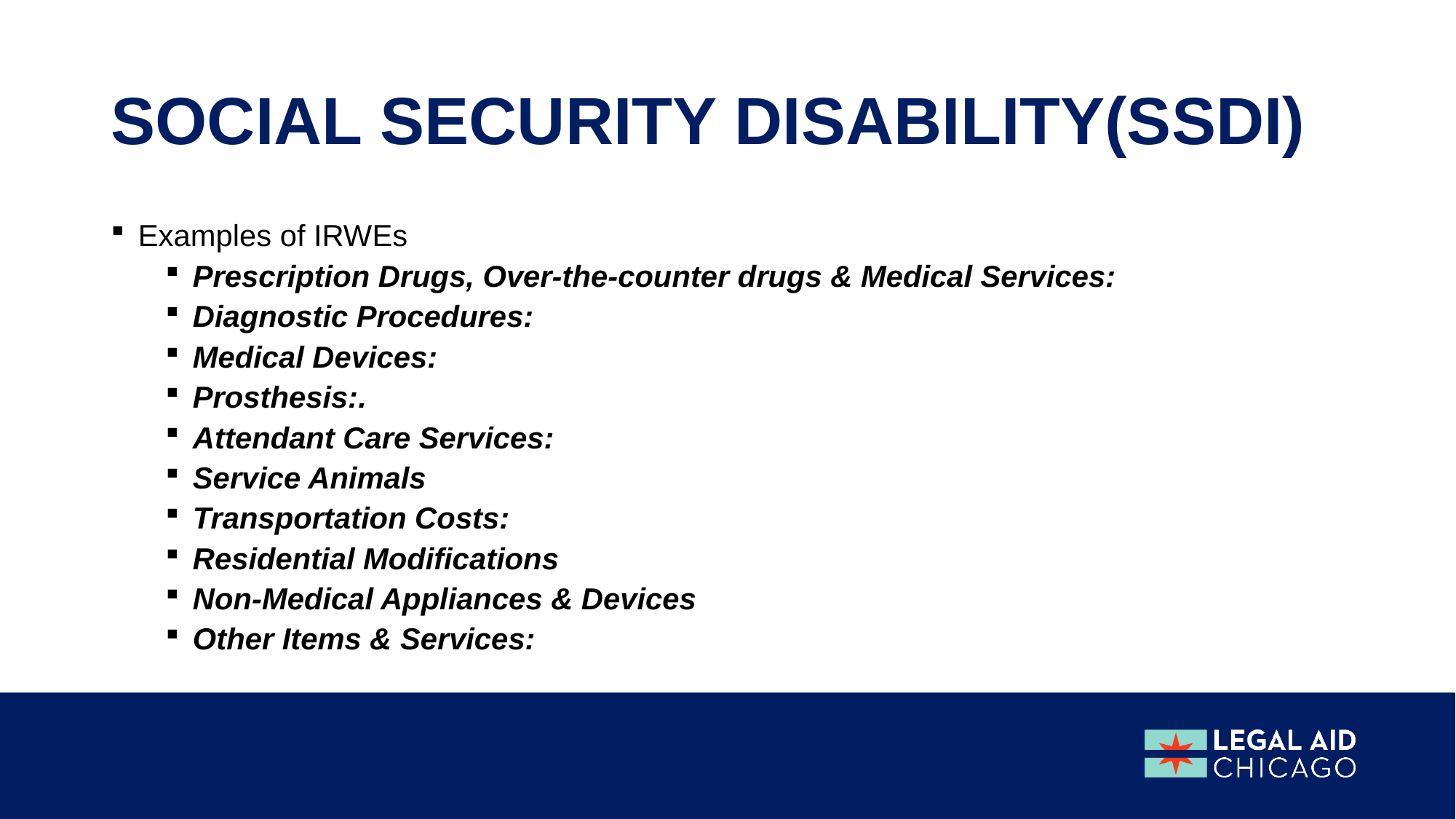

# Social security disability(SSDI)
Examples of IRWEs
Prescription Drugs, Over-the-counter drugs & Medical Services:
Diagnostic Procedures:
Medical Devices:
Prosthesis:.
Attendant Care Services:
Service Animals
Transportation Costs:
Residential Modifications
Non-Medical Appliances & Devices
Other Items & Services: